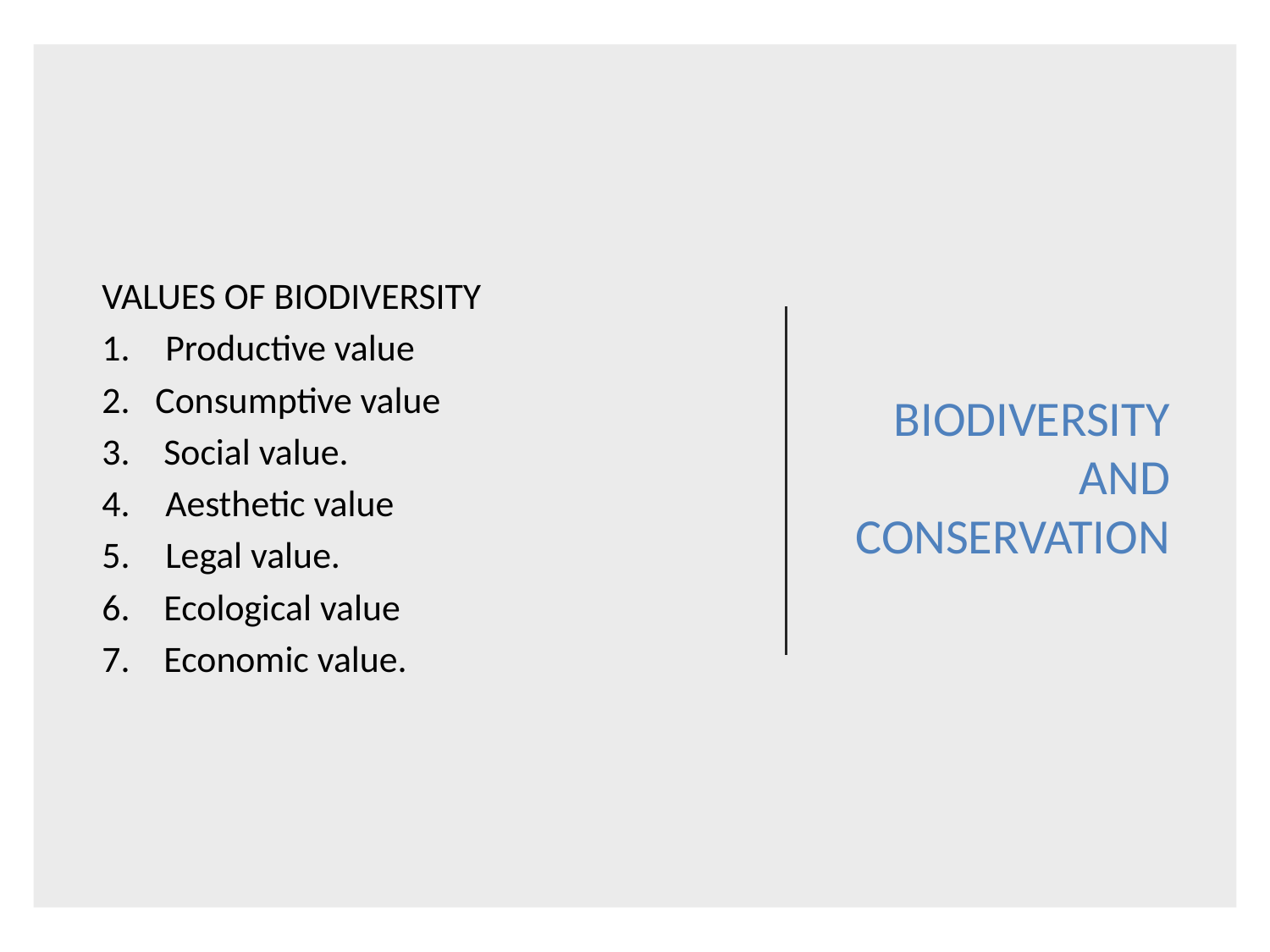

# BIODIVERSITY AND CONSERVATION
VALUES OF BIODIVERSITY
Productive value
2.   Consumptive value
3.    Social value.
Aesthetic value
Legal value.
6.    Ecological value
7.    Economic value.